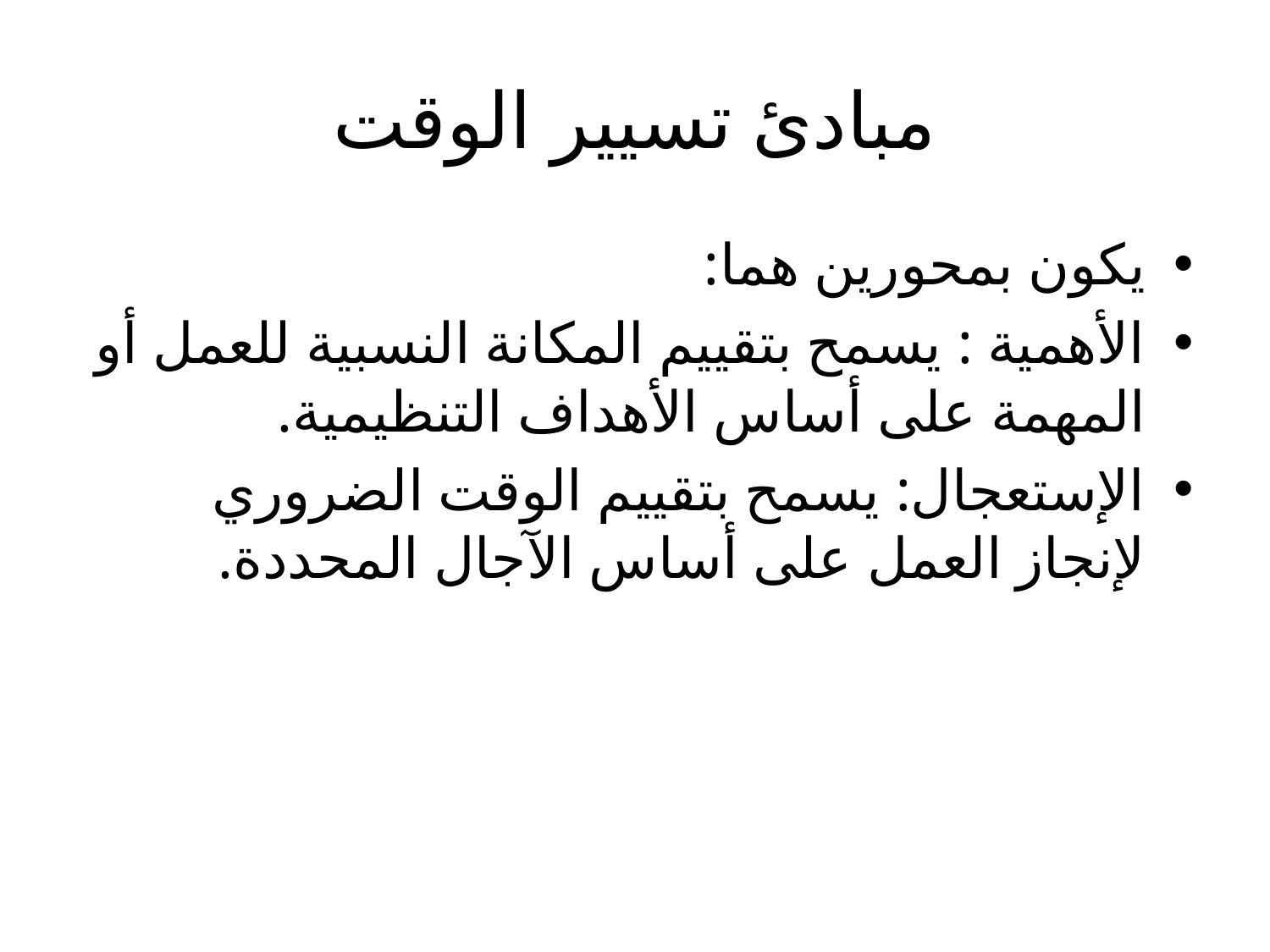

# مبادئ تسيير الوقت
يكون بمحورين هما:
الأهمية : يسمح بتقييم المكانة النسبية للعمل أو المهمة على أساس الأهداف التنظيمية.
الإستعجال: يسمح بتقييم الوقت الضروري لإنجاز العمل على أساس الآجال المحددة.